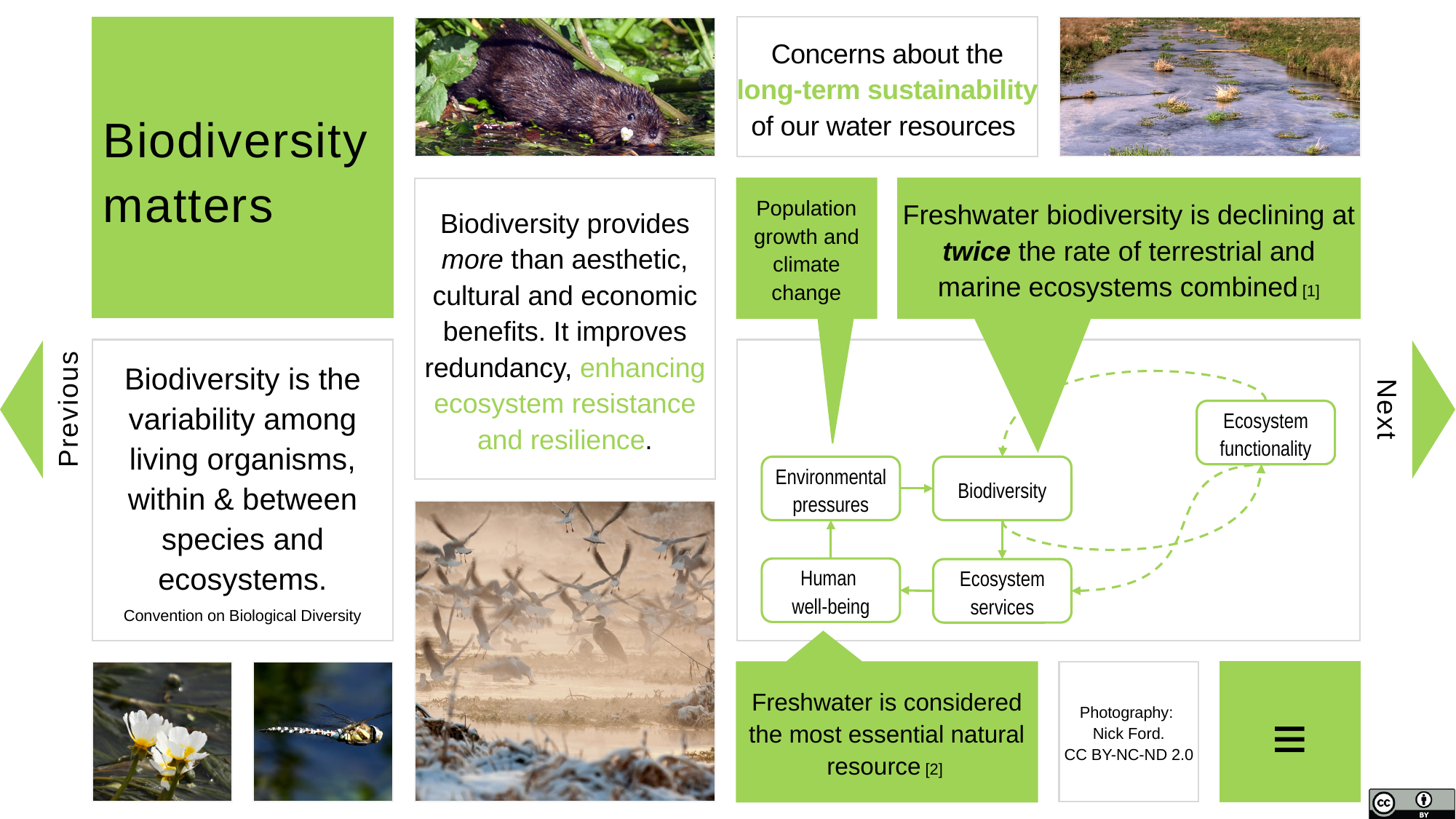

Concerns about the long-term sustainability of our water resources

# Biodiversity matters

Biodiversity provides more than aesthetic, cultural and economic benefits. It improves redundancy, enhancing ecosystem resistance and resilience.
Population growth and climate change
Freshwater biodiversity is declining at twice the rate of terrestrial and marine ecosystems combined [1]
Biodiversity is the variability among living organisms, within & between species and ecosystems.
Convention on Biological Diversity

Previous
Next
Ecosystem functionality
Environmental pressures
Biodiversity
Human
well-being
Ecosystem services

Freshwater is considered the most essential natural resource [2]
≡

Photography:
Nick Ford.
CC BY-NC-ND 2.0